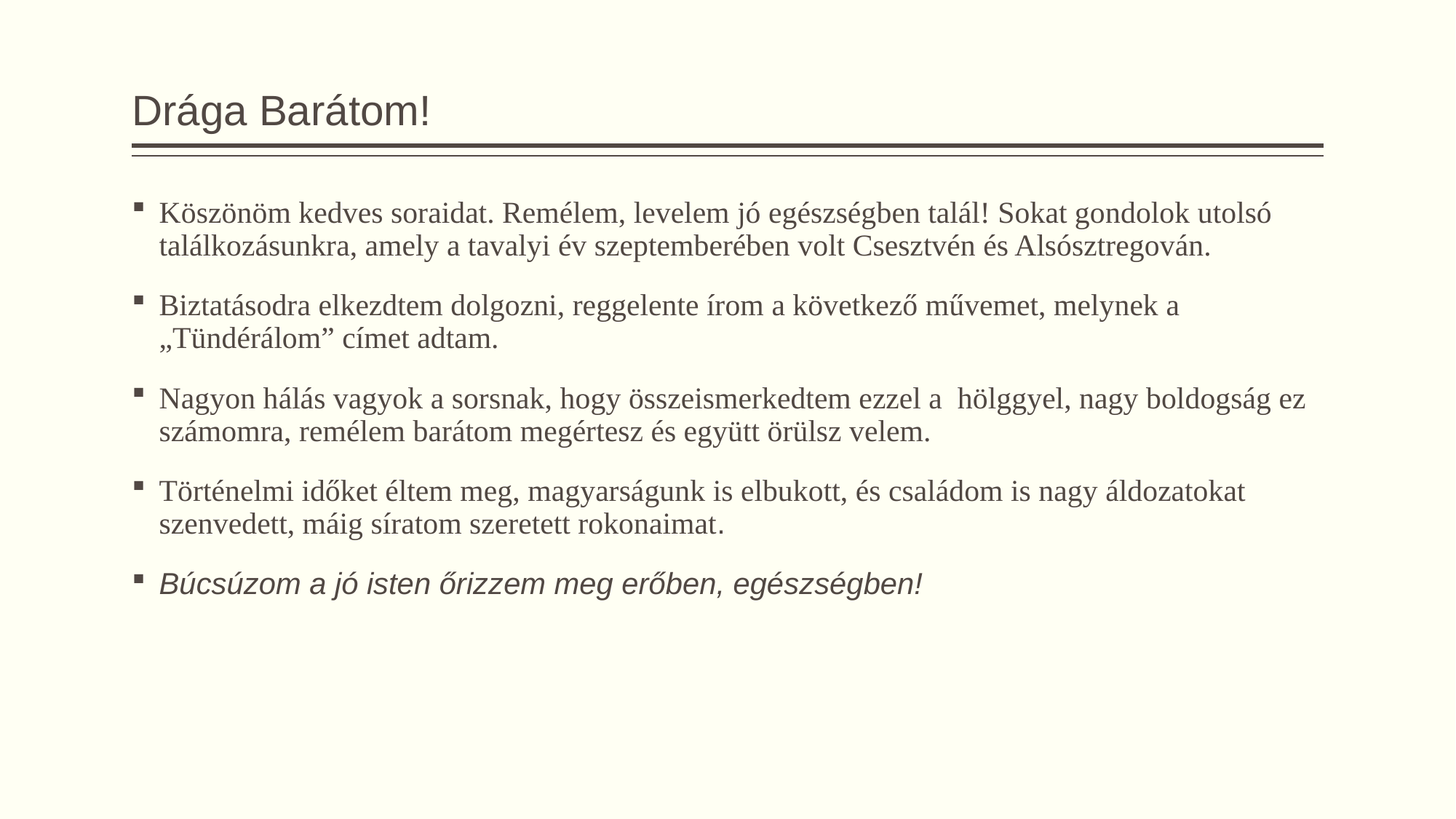

# Drága Barátom!
Köszönöm kedves soraidat. Remélem, levelem jó egészségben talál! Sokat gondolok utolsó találkozásunkra, amely a tavalyi év szeptemberében volt Csesztvén és Alsósztregován.
Biztatásodra elkezdtem dolgozni, reggelente írom a következő művemet, melynek a   „Tündérálom” címet adtam.
Nagyon hálás vagyok a sorsnak, hogy összeismerkedtem ezzel a  hölggyel, nagy boldogság ez számomra, remélem barátom megértesz és együtt örülsz velem.
Történelmi időket éltem meg, magyarságunk is elbukott, és családom is nagy áldozatokat szenvedett, máig síratom szeretett rokonaimat.
Búcsúzom a jó isten őrizzem meg erőben, egészségben!